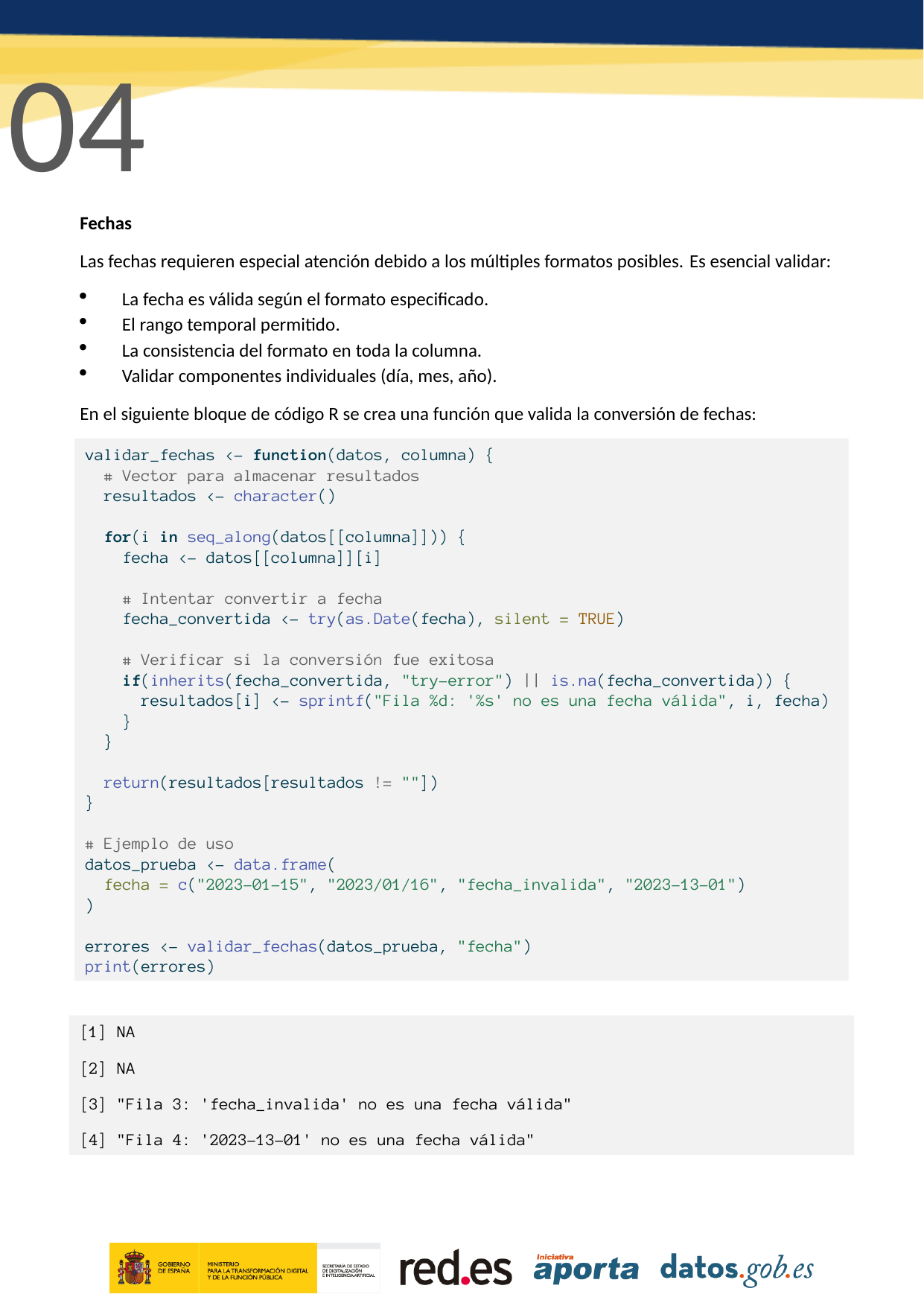

04
Fechas
Las fechas requieren especial atención debido a los múltiples formatos posibles. Es esencial validar:
La fecha es válida según el formato especificado.
El rango temporal permitido.
La consistencia del formato en toda la columna.
Validar componentes individuales (día, mes, año).
En el siguiente bloque de código R se crea una función que valida la conversión de fechas:

validar_fechas <- function(datos, columna) {
  # Vector para almacenar resultados
  resultados <- character()
  for(i in seq_along(datos[[columna]])) {
    fecha <- datos[[columna]][i]
    # Intentar convertir a fecha
    fecha_convertida <- try(as.Date(fecha), silent = TRUE)
    # Verificar si la conversión fue exitosa
    if(inherits(fecha_convertida, "try-error") || is.na(fecha_convertida)) {
      resultados[i] <- sprintf("Fila %d: '%s' no es una fecha válida", i, fecha)
    }
  }
  return(resultados[resultados != ""])
}
# Ejemplo de uso
datos_prueba <- data.frame(
  fecha = c("2023-01-15", "2023/01/16", "fecha_invalida", "2023-13-01")
)
errores <- validar_fechas(datos_prueba, "fecha")
print(errores)
[1] NA
[2] NA
[3] "Fila 3: 'fecha_invalida' no es una fecha válida"
[4] "Fila 4: '2023-13-01' no es una fecha válida"